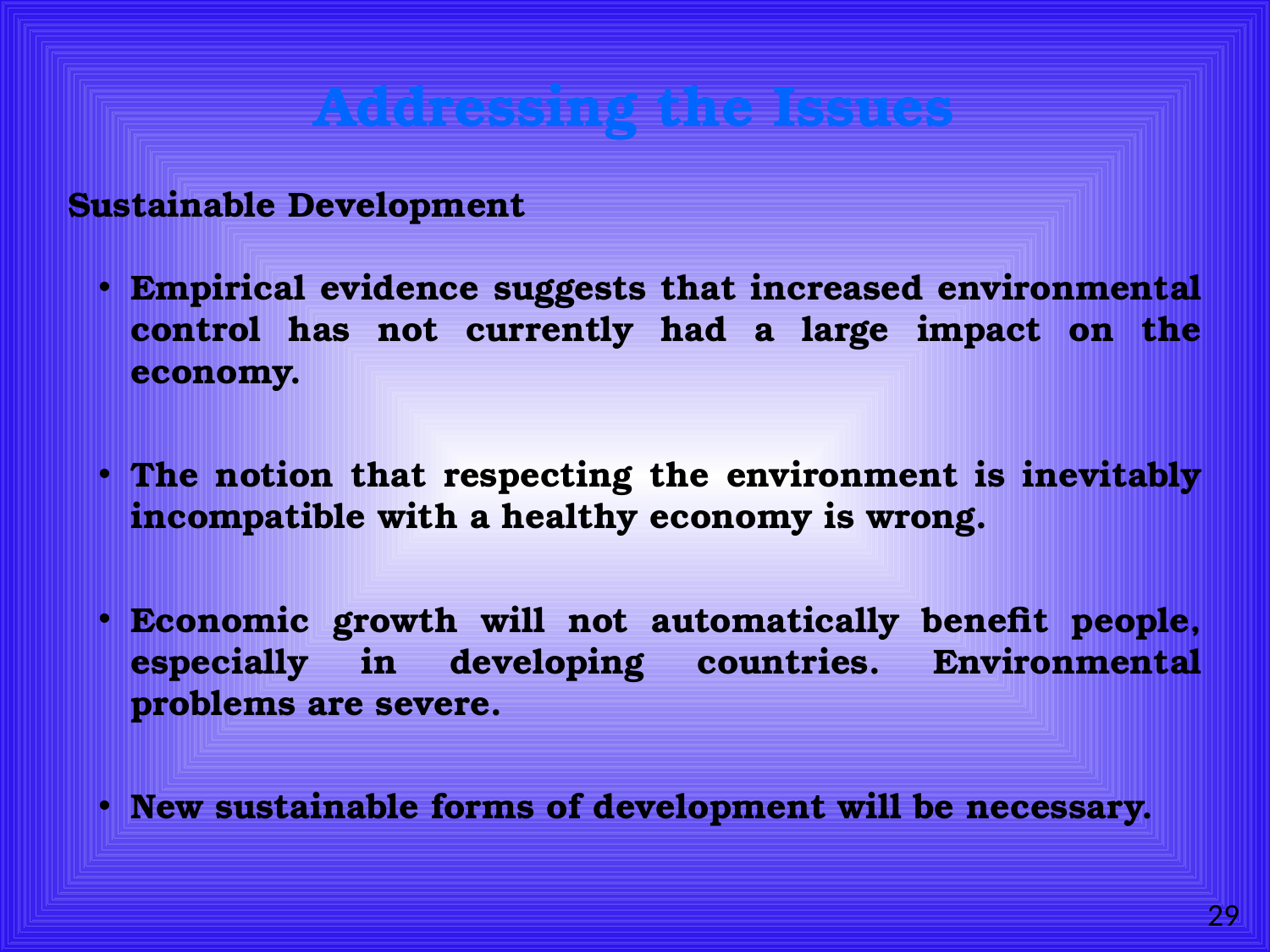

# Addressing the Issues
Sustainable Development

Empirical evidence suggests that increased environmental control has not currently had a large impact on the economy.

The notion that respecting the environment is inevitably incompatible with a healthy economy is wrong.

Economic growth will not automatically benefit people, especially in developing countries. Environmental problems are severe.

New sustainable forms of development will be necessary.